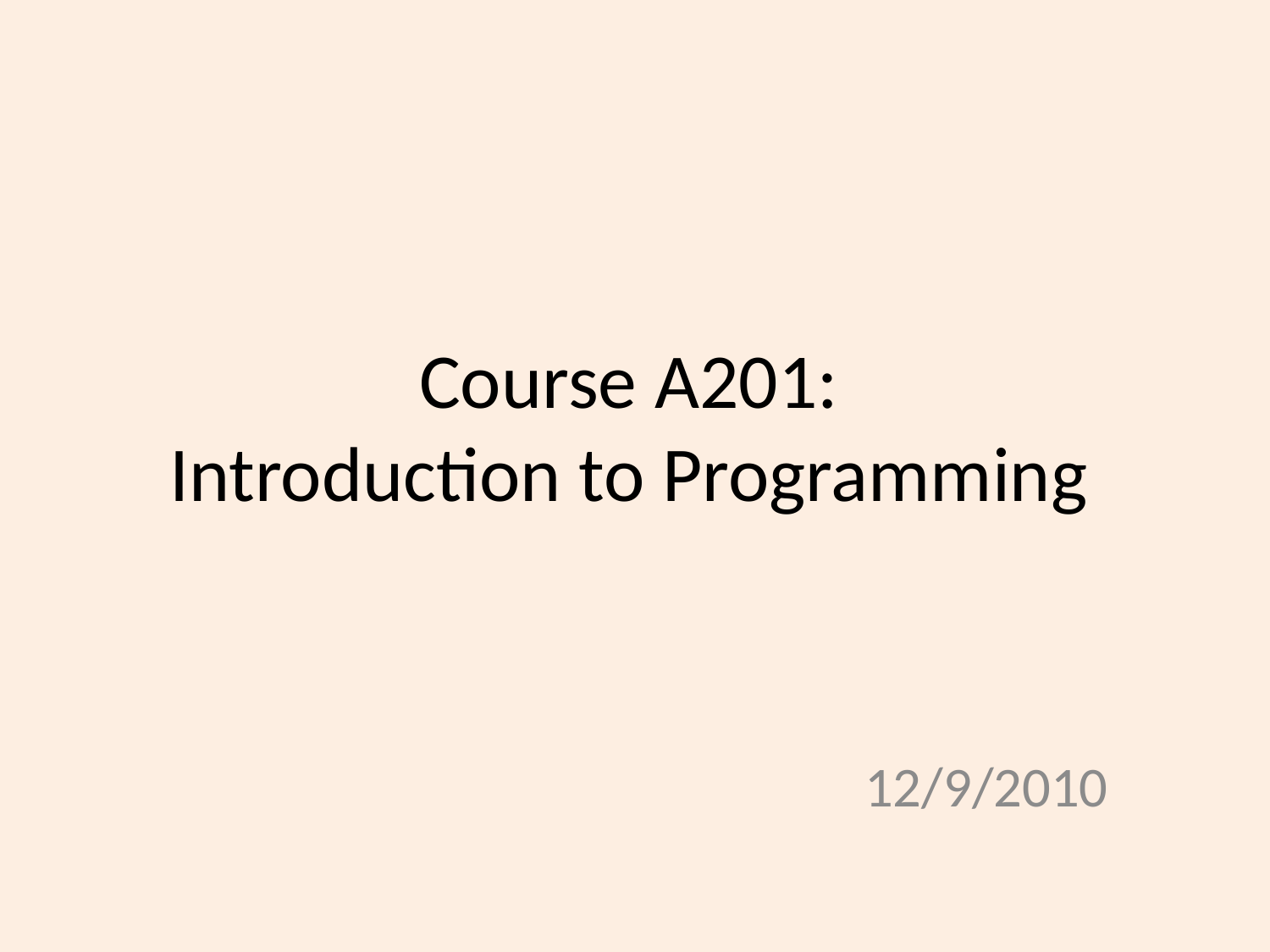

# Course A201: Introduction to Programming
12/9/2010